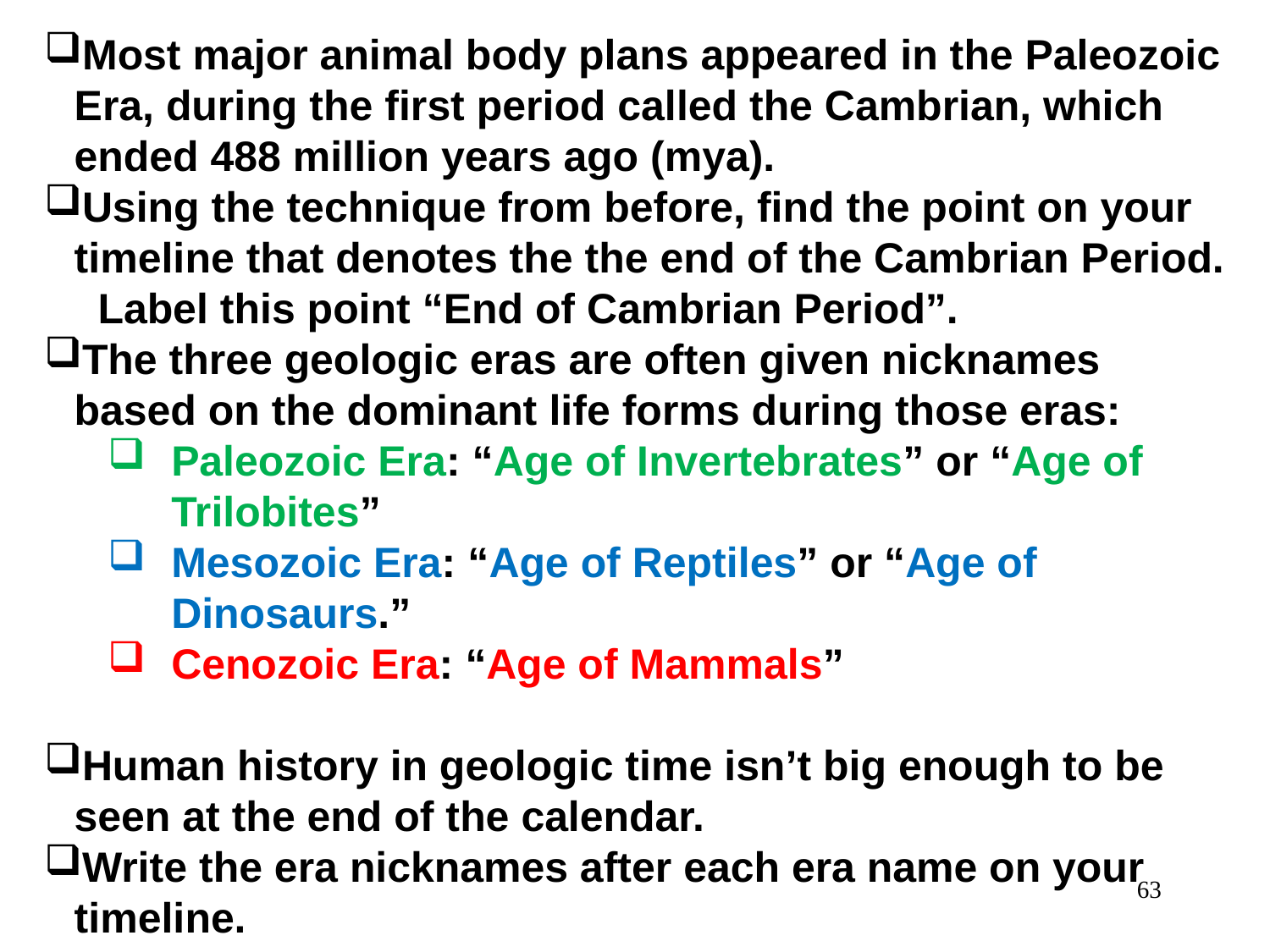

Most major animal body plans appeared in the Paleozoic Era, during the first period called the Cambrian, which ended 488 million years ago (mya).
Using the technique from before, find the point on your timeline that denotes the the end of the Cambrian Period.   Label this point “End of Cambrian Period”.
The three geologic eras are often given nicknames based on the dominant life forms during those eras:
Paleozoic Era: “Age of Invertebrates” or “Age of Trilobites”
Mesozoic Era: “Age of Reptiles” or “Age of Dinosaurs.”
Cenozoic Era: “Age of Mammals”

Human history in geologic time isn’t big enough to be seen at the end of the calendar.
Write the era nicknames after each era name on your timeline.

63